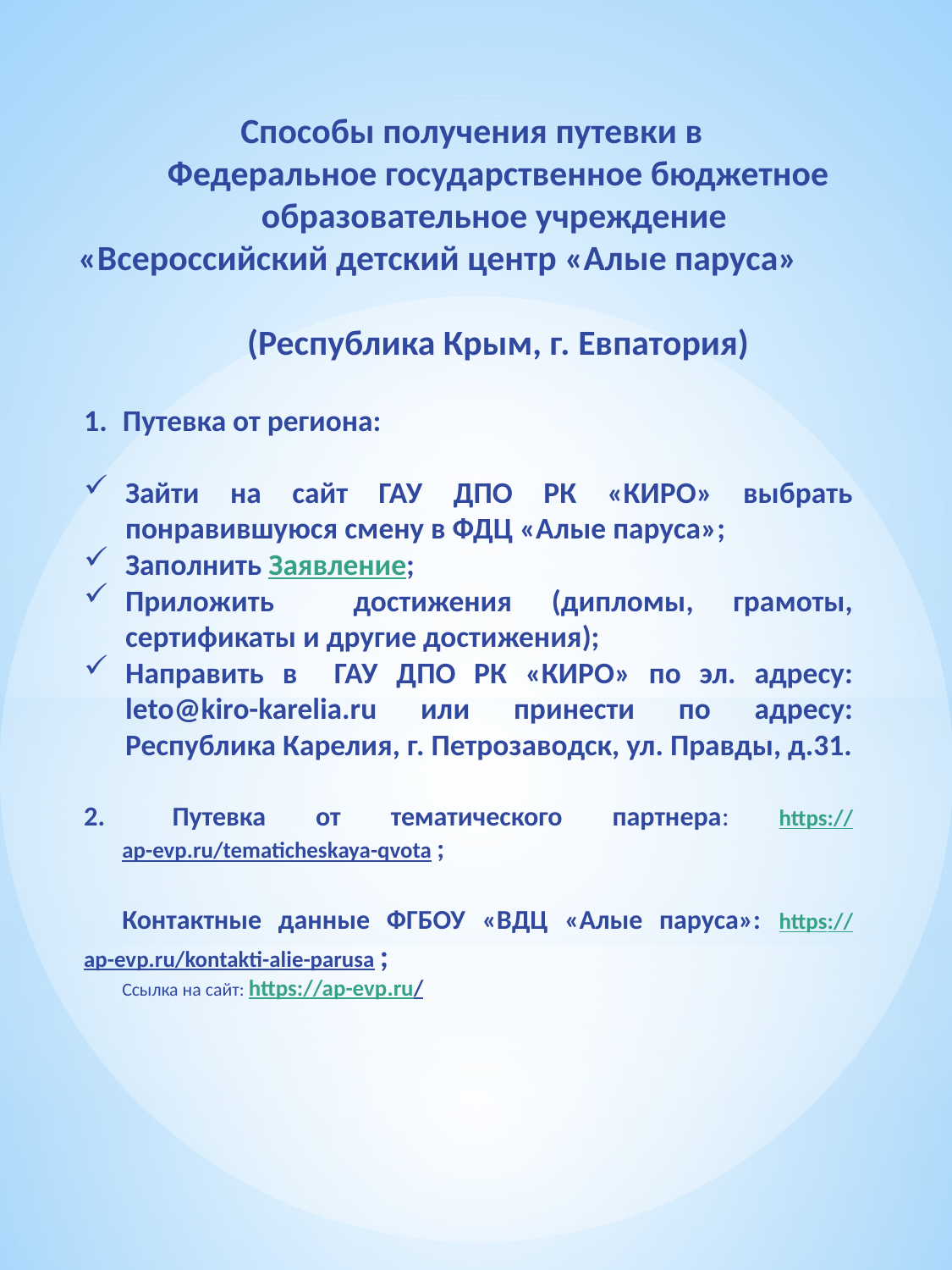

# Способы получения путевки в Федеральное государственное бюджетное образовательное учреждение «Всероссийский детский центр «Алые паруса» (Республика Крым, г. Евпатория)
Путевка от региона:

Зайти на сайт ГАУ ДПО РК «КИРО» выбрать понравившуюся смену в ФДЦ «Алые паруса»;
Заполнить Заявление;
Приложить  достижения (дипломы, грамоты, сертификаты и другие достижения);
Направить в  ГАУ ДПО РК «КИРО» по эл. адресу: leto@kiro-karelia.ru или принести по адресу: Республика Карелия, г. Петрозаводск, ул. Правды, д.31.

 Путевка от тематического партнера: https://ap-evp.ru/tematicheskaya-qvota ;

Контактные данные ФГБОУ «ВДЦ «Алые паруса»: https://ap-evp.ru/kontakti-alie-parusa ;
Ссылка на сайт: https://ap-evp.ru/